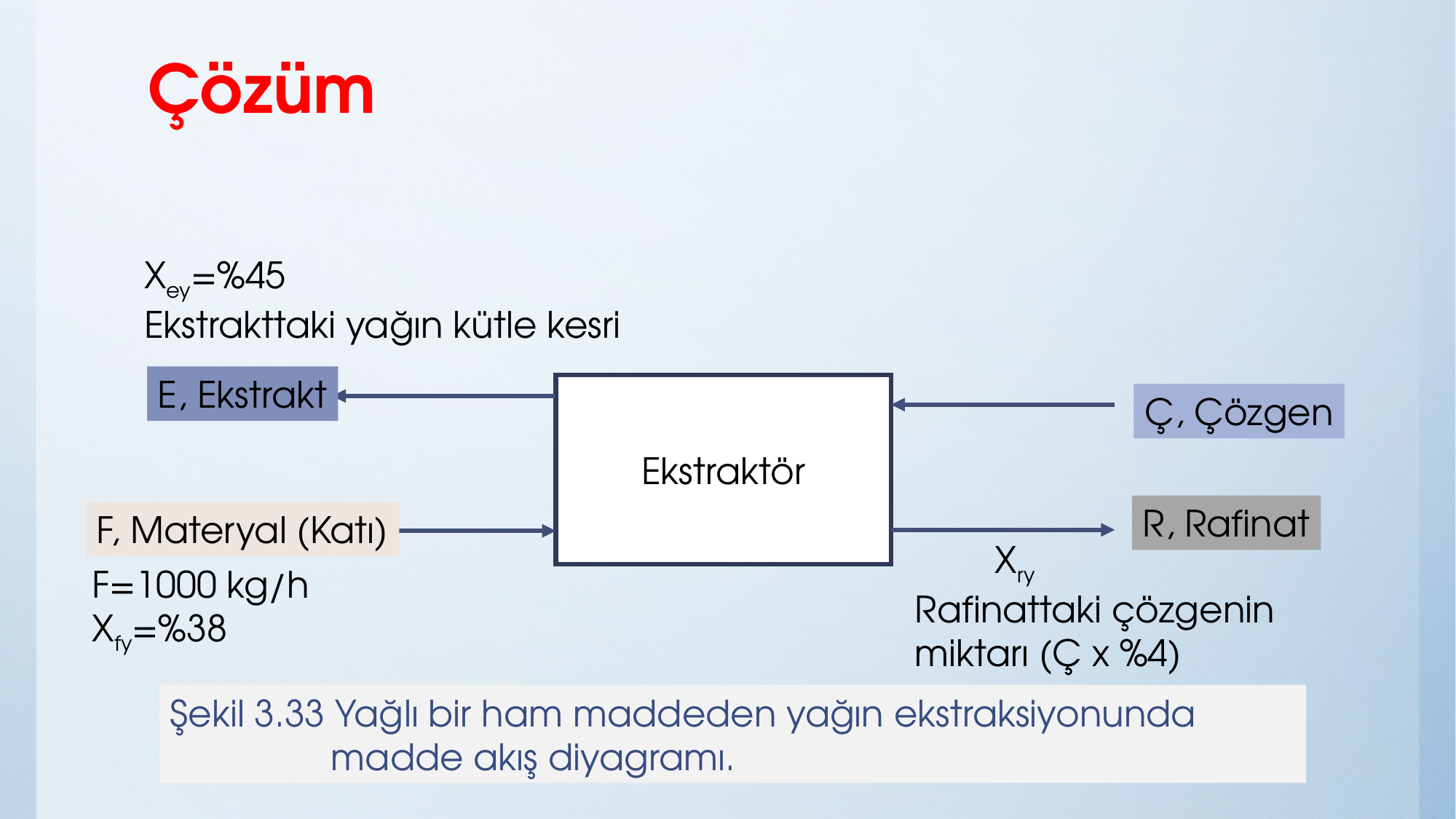

# Çözüm

Xey=%45
Ekstrakttaki yağın kütle kesri
E, Ekstrakt
Ekstraktör
Ç, Çözgen
R, Rafinat
F, Materyal (Katı)
        Xry
Rafinattaki çözgenin miktarı (Ç x %4)
F=1000 kg/h
Xfy=%38
Şekil 3.33 Yağlı bir ham maddeden yağın ekstraksiyonunda madde akış diyagramı.